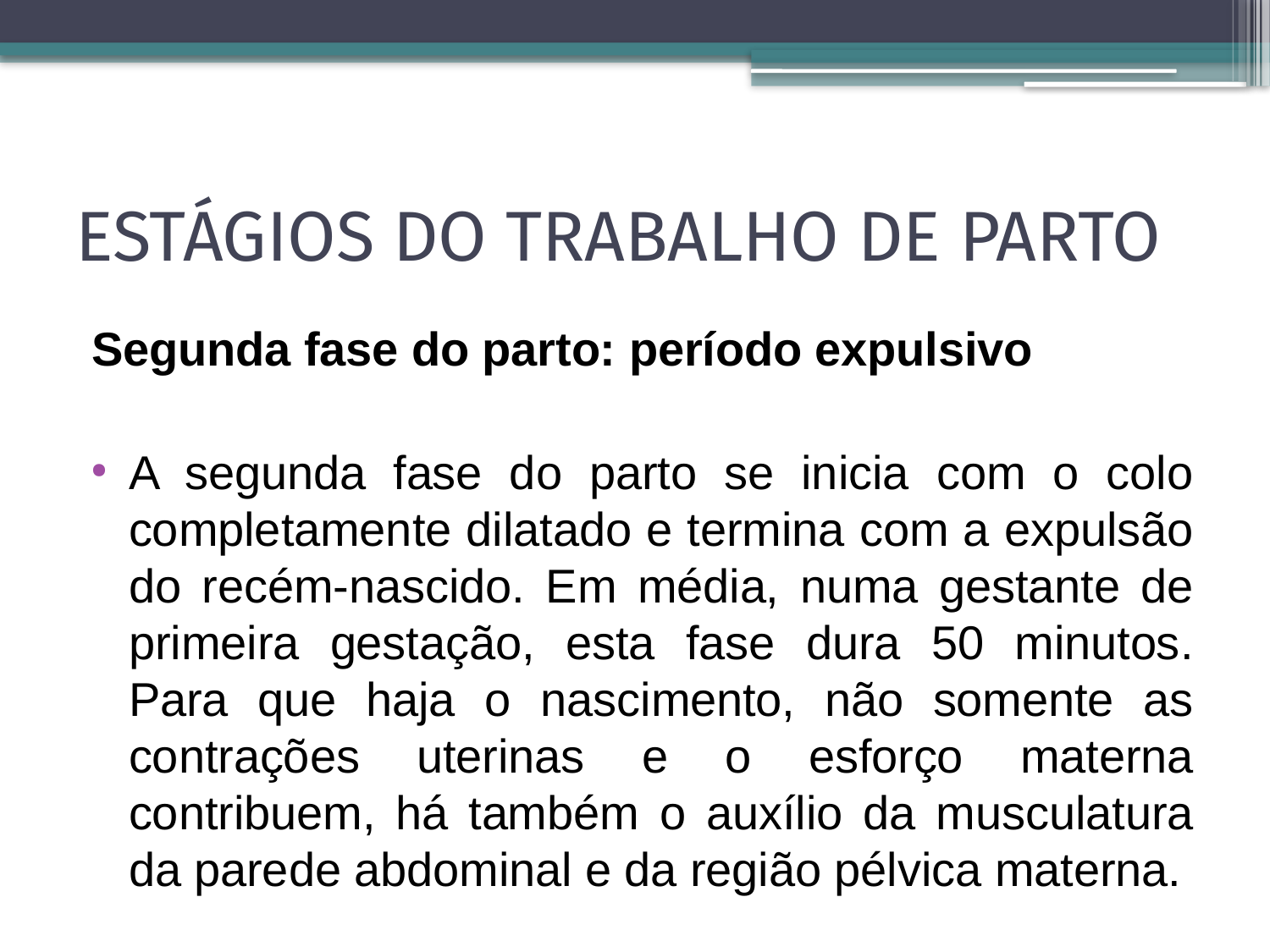

# ESTÁGIOS DO TRABALHO DE PARTO
Segunda fase do parto: período expulsivo

A segunda fase do parto se inicia com o colo completamente dilatado e termina com a expulsão do recém-nascido. Em média, numa gestante de primeira gestação, esta fase dura 50 minutos. Para que haja o nascimento, não somente as contrações uterinas e o esforço materna contribuem, há também o auxílio da musculatura da parede abdominal e da região pélvica materna.